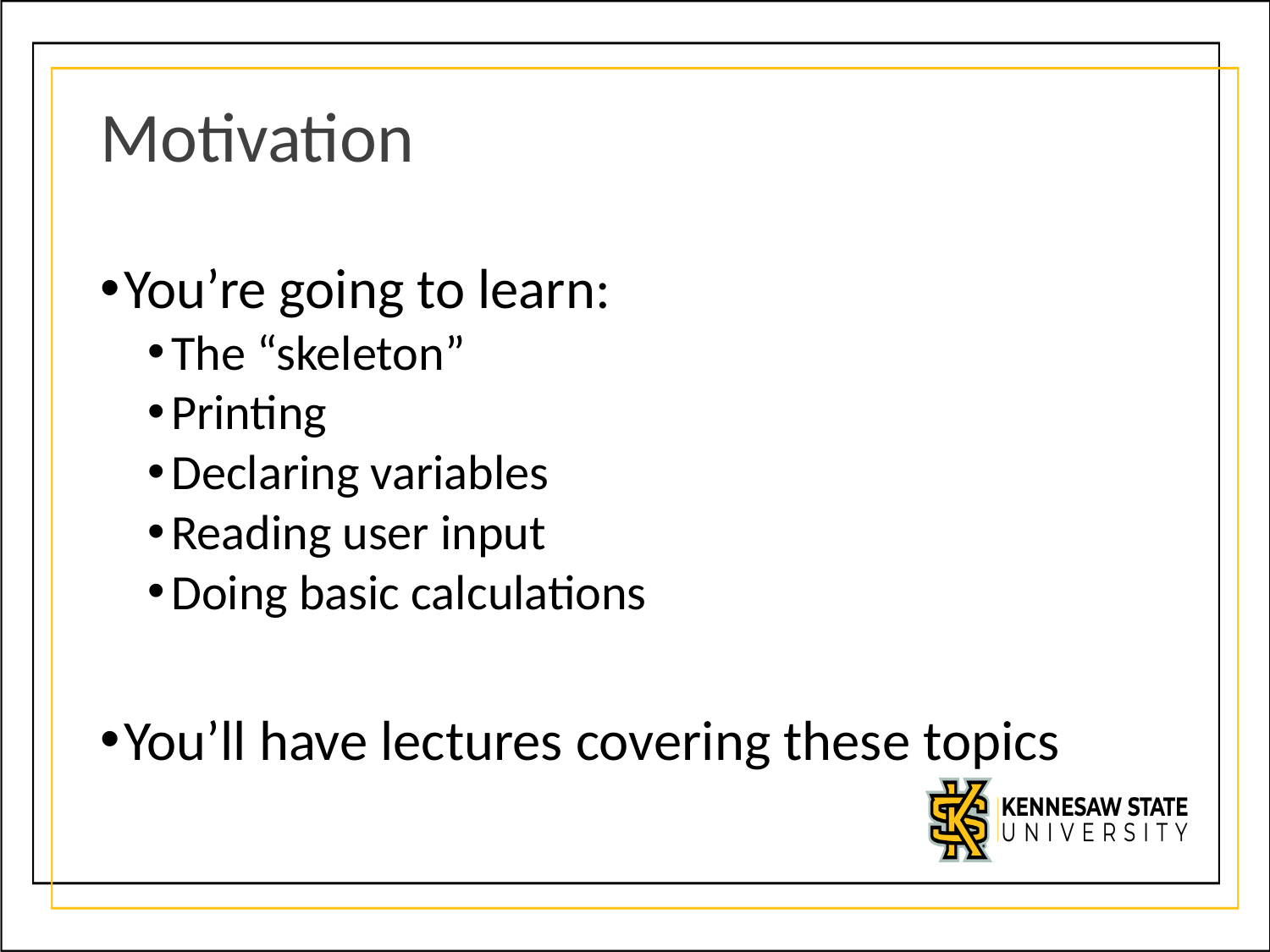

# Motivation
You’re going to learn:
The “skeleton”
Printing
Declaring variables
Reading user input
Doing basic calculations

You’ll have lectures covering these topics